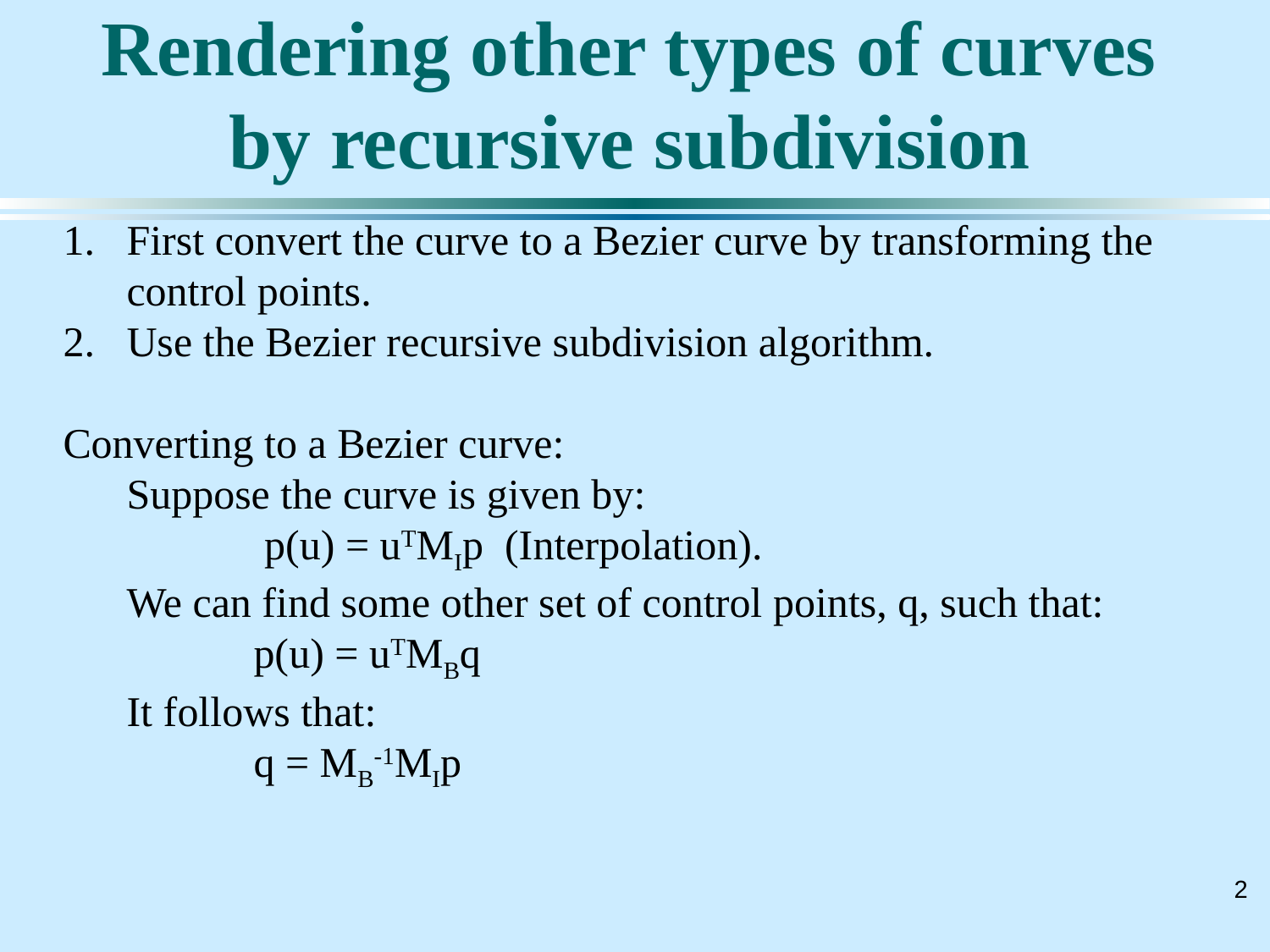

# Rendering other types of curves by recursive subdivision
First convert the curve to a Bezier curve by transforming the control points.
Use the Bezier recursive subdivision algorithm.

Converting to a Bezier curve:
	Suppose the curve is given by:
		 p(u) = uTMIp  (Interpolation).
	We can find some other set of control points, q, such that:
		p(u) = uTMBq
	It follows that:
		q = MB-1MIp